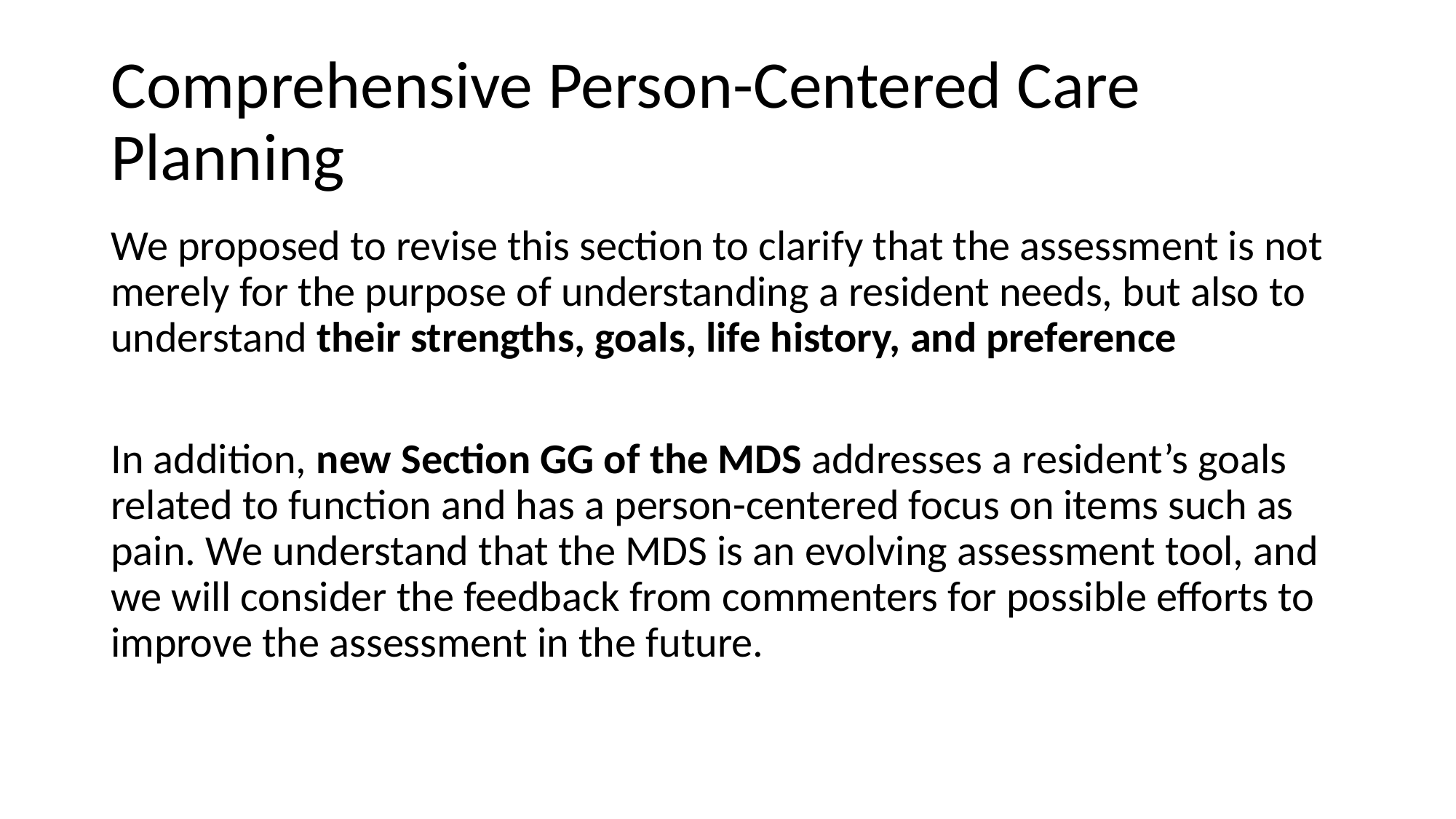

# Comprehensive Person-Centered Care Planning
We proposed to revise this section to clarify that the assessment is not merely for the purpose of understanding a resident needs, but also to understand their strengths, goals, life history, and preference

In addition, new Section GG of the MDS addresses a resident’s goals related to function and has a person-centered focus on items such as pain. We understand that the MDS is an evolving assessment tool, and we will consider the feedback from commenters for possible efforts to improve the assessment in the future.